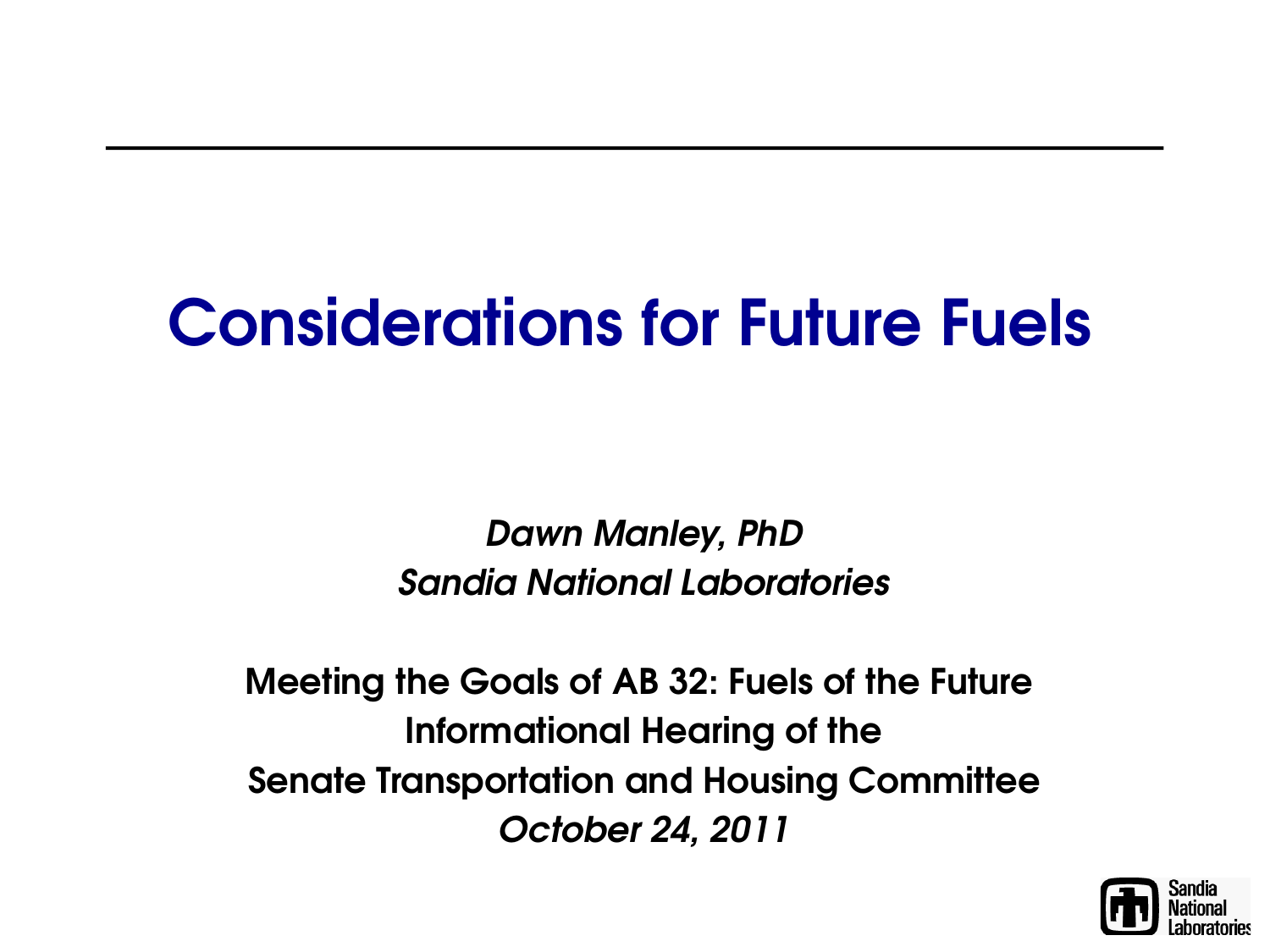

# Considerations for Future Fuels
Dawn Manley, PhD
Sandia National Laboratories

Meeting the Goals of AB 32: Fuels of the Future
Informational Hearing of the
Senate Transportation and Housing Committee
October 24, 2011